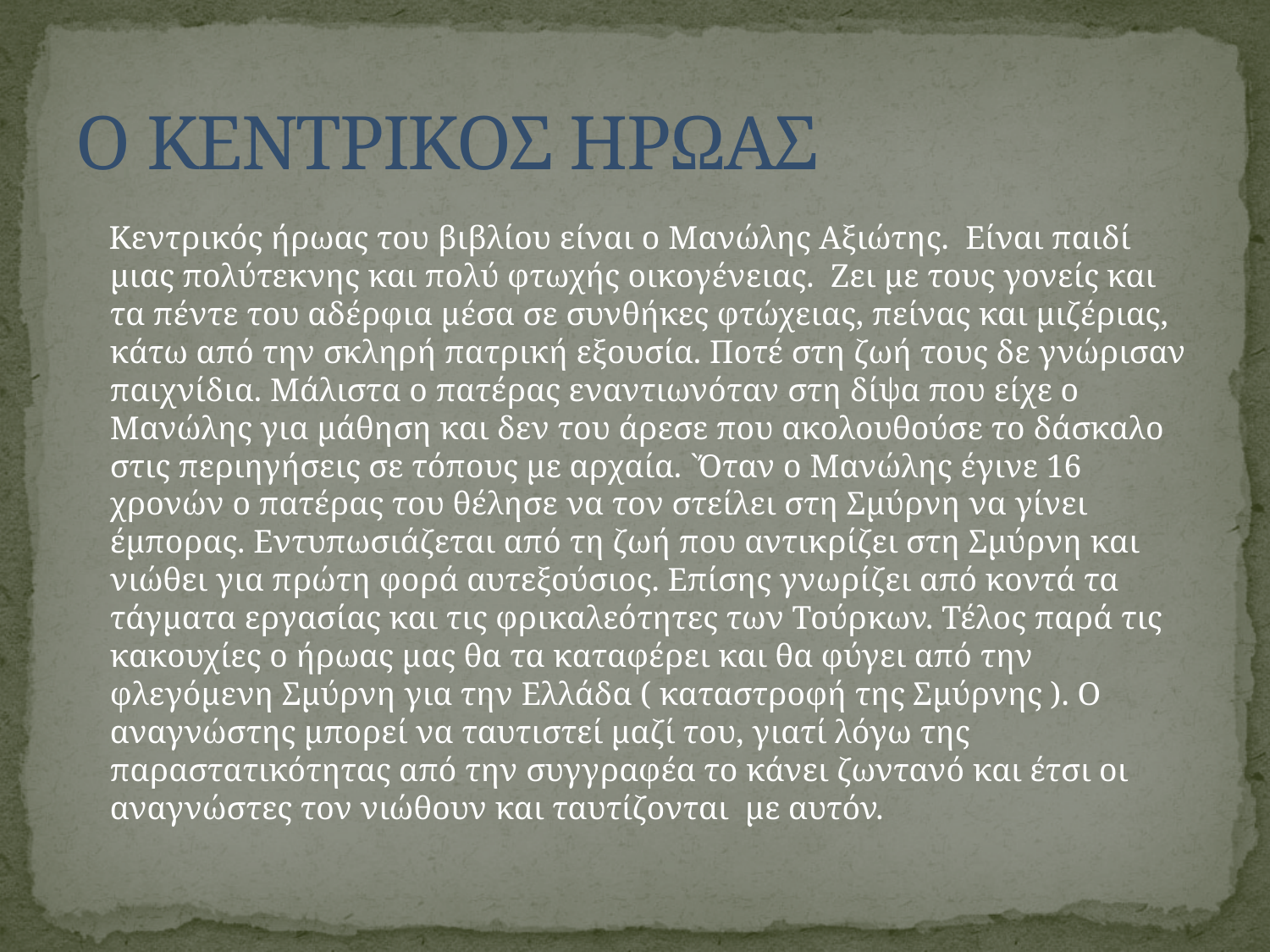

# Ο ΚΕΝΤΡΙΚΟΣ ΗΡΩΑΣ
    Κεντρικός ήρωας του βιβλίου είναι ο Μανώλης Αξιώτης.  Είναι παιδί μιας πολύτεκνης και πολύ φτωχής οικογένειας.  Ζει με τους γονείς και τα πέντε του αδέρφια μέσα σε συνθήκες φτώχειας, πείνας και μιζέριας, κάτω από την σκληρή πατρική εξουσία. Ποτέ στη ζωή τους δε γνώρισαν παιχνίδια. Μάλιστα ο πατέρας εναντιωνόταν στη δίψα που είχε ο Μανώλης για μάθηση και δεν του άρεσε που ακολουθούσε το δάσκαλο στις περιηγήσεις σε τόπους με αρχαία. `Όταν ο Μανώλης έγινε 16 χρονών ο πατέρας του θέλησε να τον στείλει στη Σμύρνη να γίνει έμπορας. Εντυπωσιάζεται από τη ζωή που αντικρίζει στη Σμύρνη και νιώθει για πρώτη φορά αυτεξούσιος. Επίσης γνωρίζει από κοντά τα τάγματα εργασίας και τις φρικαλεότητες των Τούρκων. Τέλος παρά τις κακουχίες ο ήρωας μας θα τα καταφέρει και θα φύγει από την φλεγόμενη Σμύρνη για την Ελλάδα ( καταστροφή της Σμύρνης ). Ο αναγνώστης μπορεί να ταυτιστεί μαζί του, γιατί λόγω της παραστατικότητας από την συγγραφέα το κάνει ζωντανό και έτσι οι αναγνώστες τον νιώθουν και ταυτίζονται  με αυτόν.